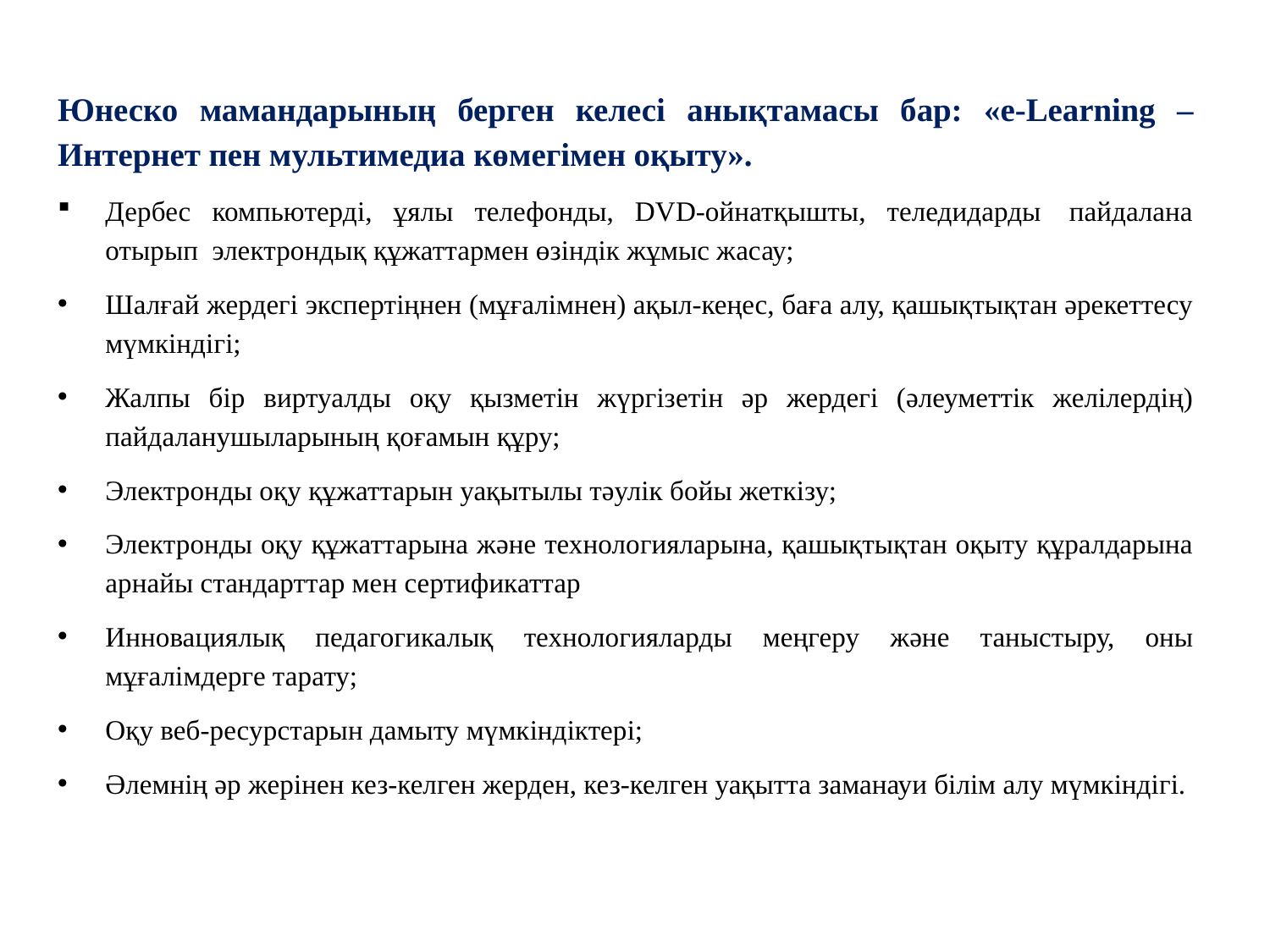

Юнеско мамандарының берген келесі анықтамасы бар: «е-Learning –Интернет пен мультимедиа көмегімен оқыту».
Дербес компьютерді, ұялы телефонды, DVD-ойнатқышты, теледидарды  пайдалана отырып  электрондық құжаттармен өзіндік жұмыс жасау;
Шалғай жердегі экспертіңнен (мұғалімнен) ақыл-кеңес, баға алу, қашықтықтан әрекеттесу мүмкіндігі;
Жалпы бір виртуалды оқу қызметін жүргізетін әр жердегі (әлеуметтік желілердің) пайдаланушыларының қоғамын құру;
Электронды оқу құжаттарын уақытылы тәулік бойы жеткізу;
Электронды оқу құжаттарына және технологияларына, қашықтықтан оқыту құралдарына арнайы стандарттар мен сертификаттар
Инновациялық педагогикалық технологияларды меңгеру және таныстыру, оны мұғалімдерге тарату;
Оқу веб-ресурстарын дамыту мүмкіндіктері;
Әлемнің әр жерінен кез-келген жерден, кез-келген уақытта заманауи білім алу мүмкіндігі.